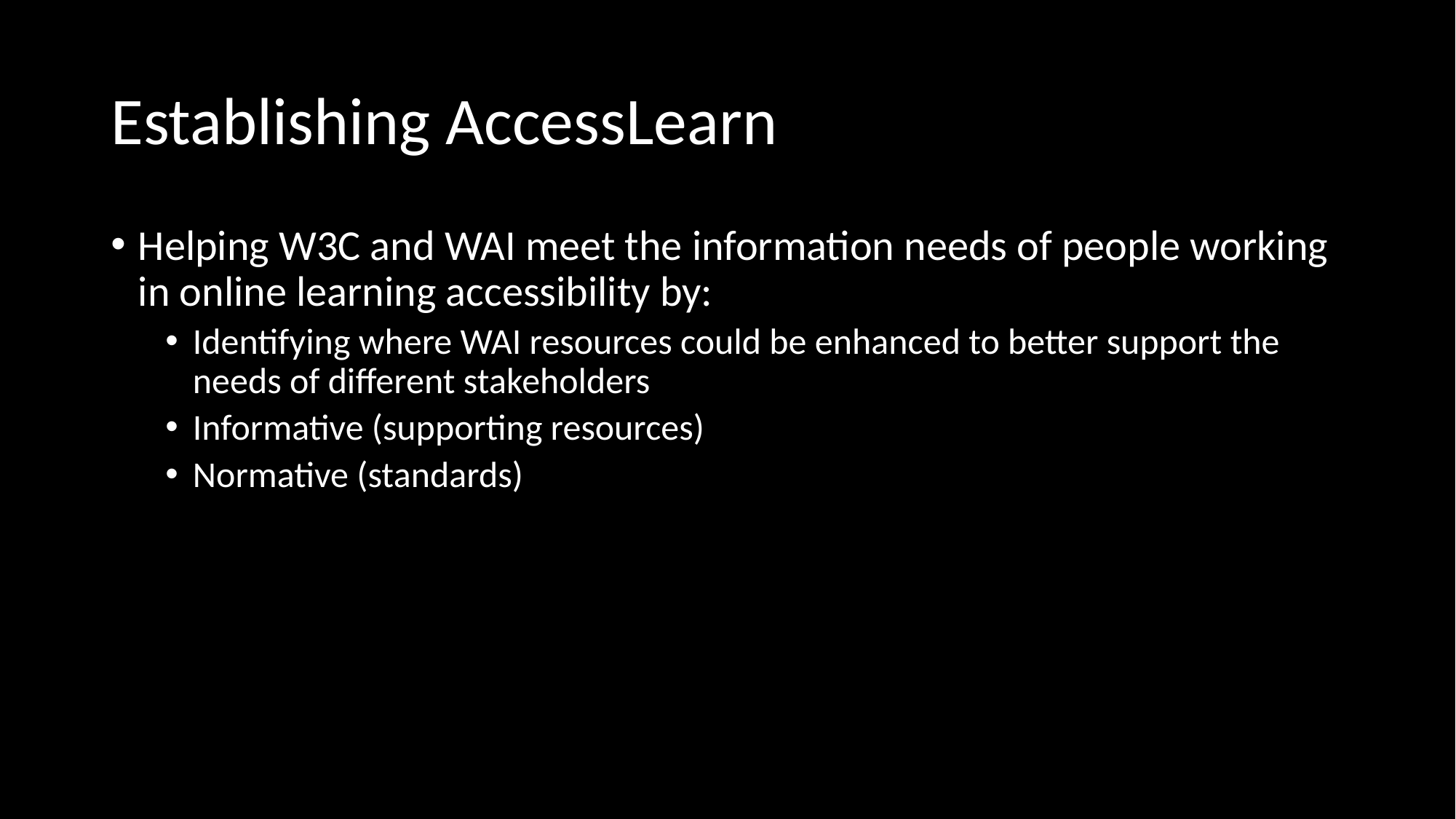

# Establishing AccessLearn
Helping W3C and WAI meet the information needs of people working in online learning accessibility by:
Identifying where WAI resources could be enhanced to better support the needs of different stakeholders
Informative (supporting resources)
Normative (standards)